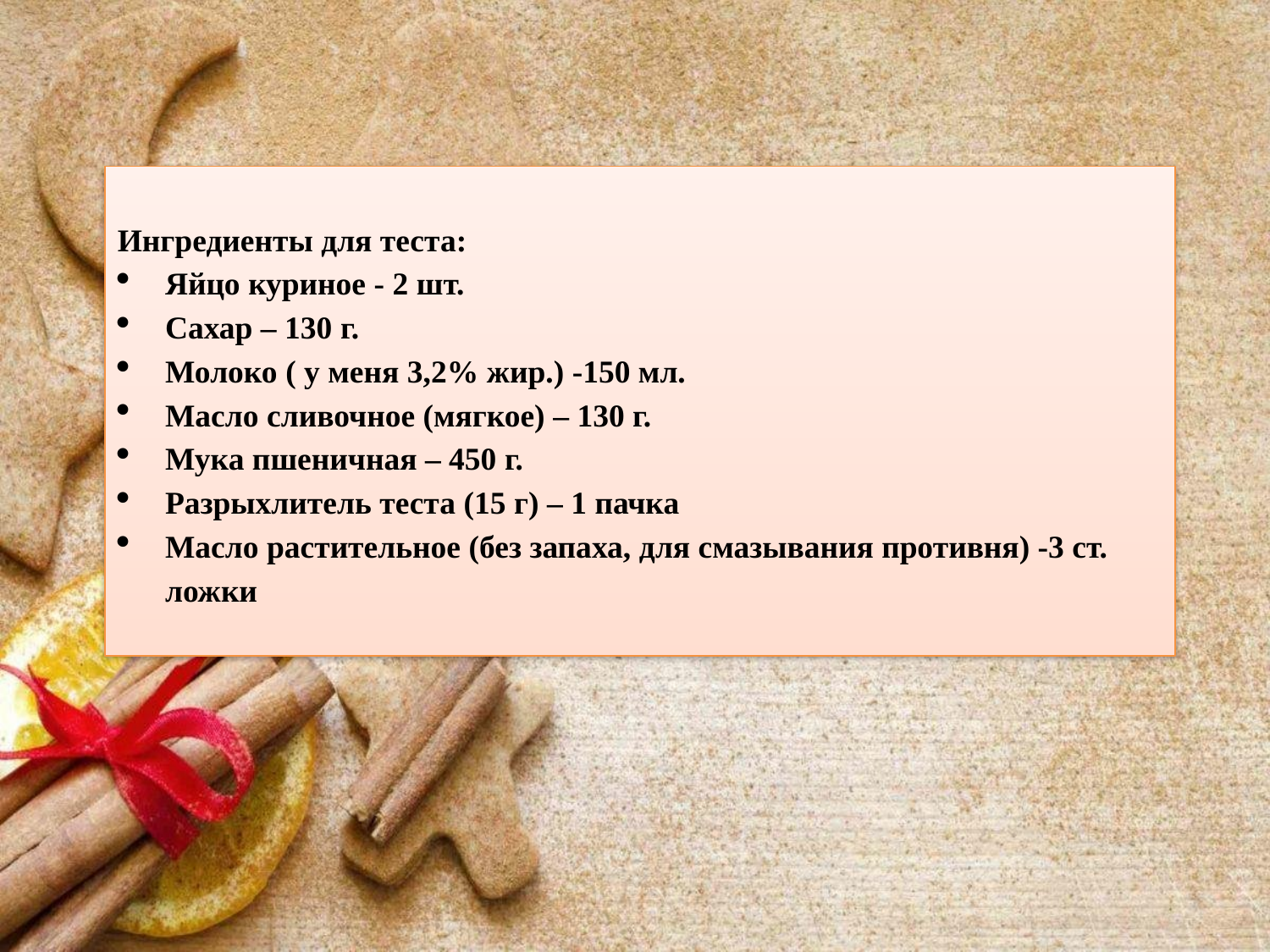

Ингредиенты для теста:
Яйцо куриное - 2 шт.
Сахар – 130 г.
Молоко ( у меня 3,2% жир.) -150 мл.
Масло сливочное (мягкое) – 130 г.
Мука пшеничная – 450 г.
Разрыхлитель теста (15 г) – 1 пачка
Масло растительное (без запаха, для смазывания противня) -3 ст. ложки